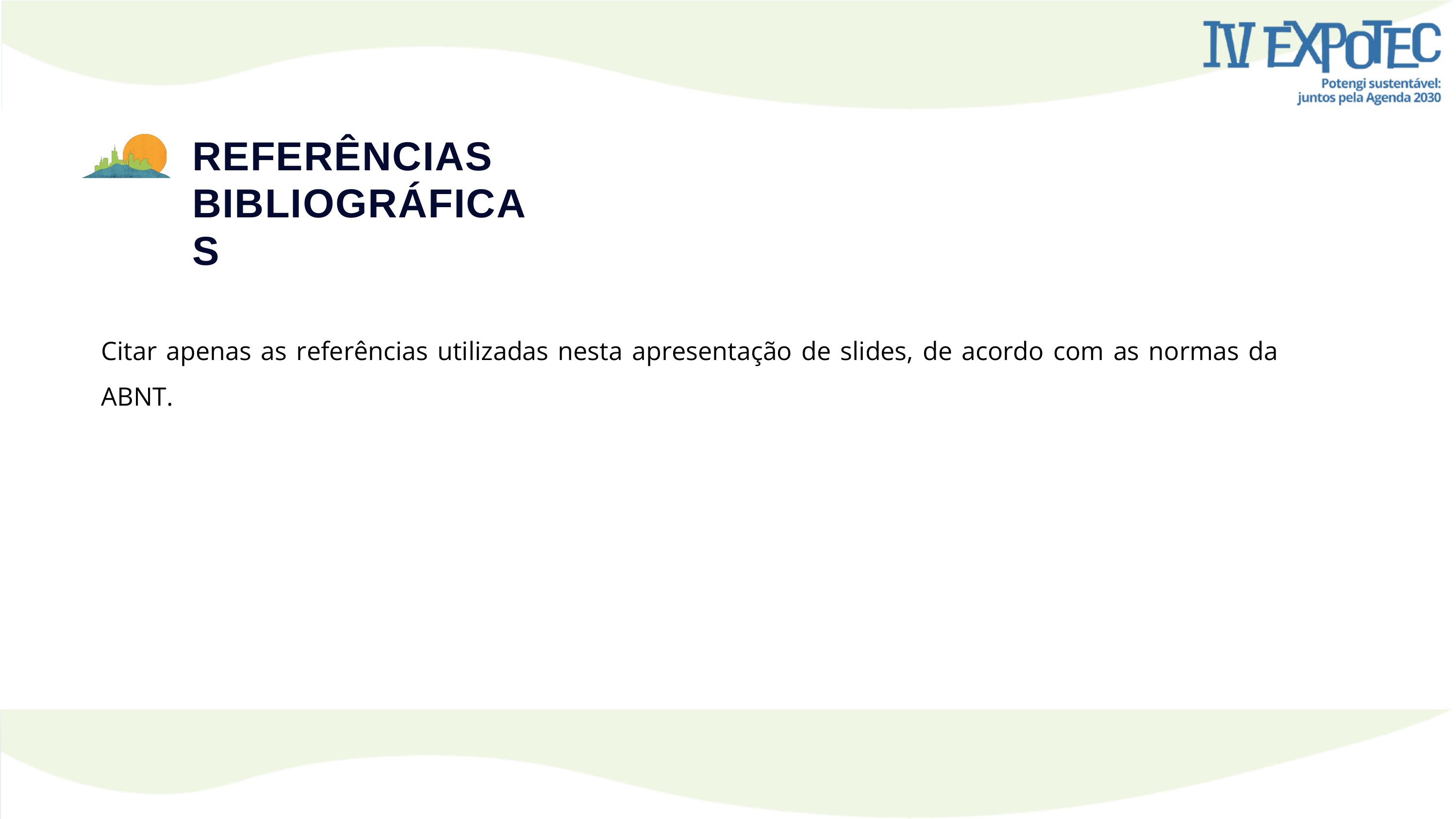

REFERÊNCIAS BIBLIOGRÁFICAS

Citar apenas as referências utilizadas nesta apresentação de slides, de acordo com as normas da ABNT.